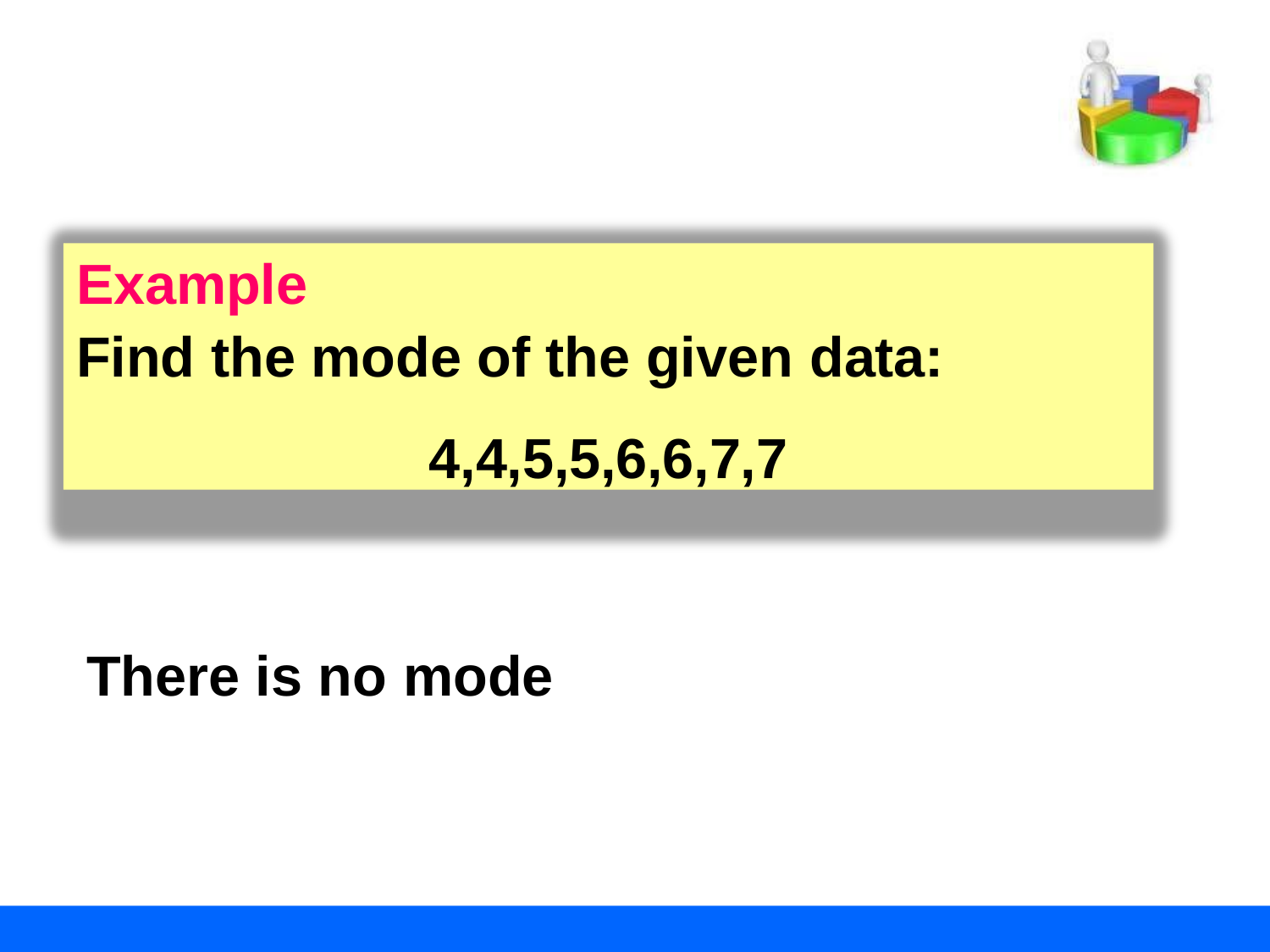

Example
Find the mode of the given data:
4,4,5,5,6,6,7,7
There is no mode